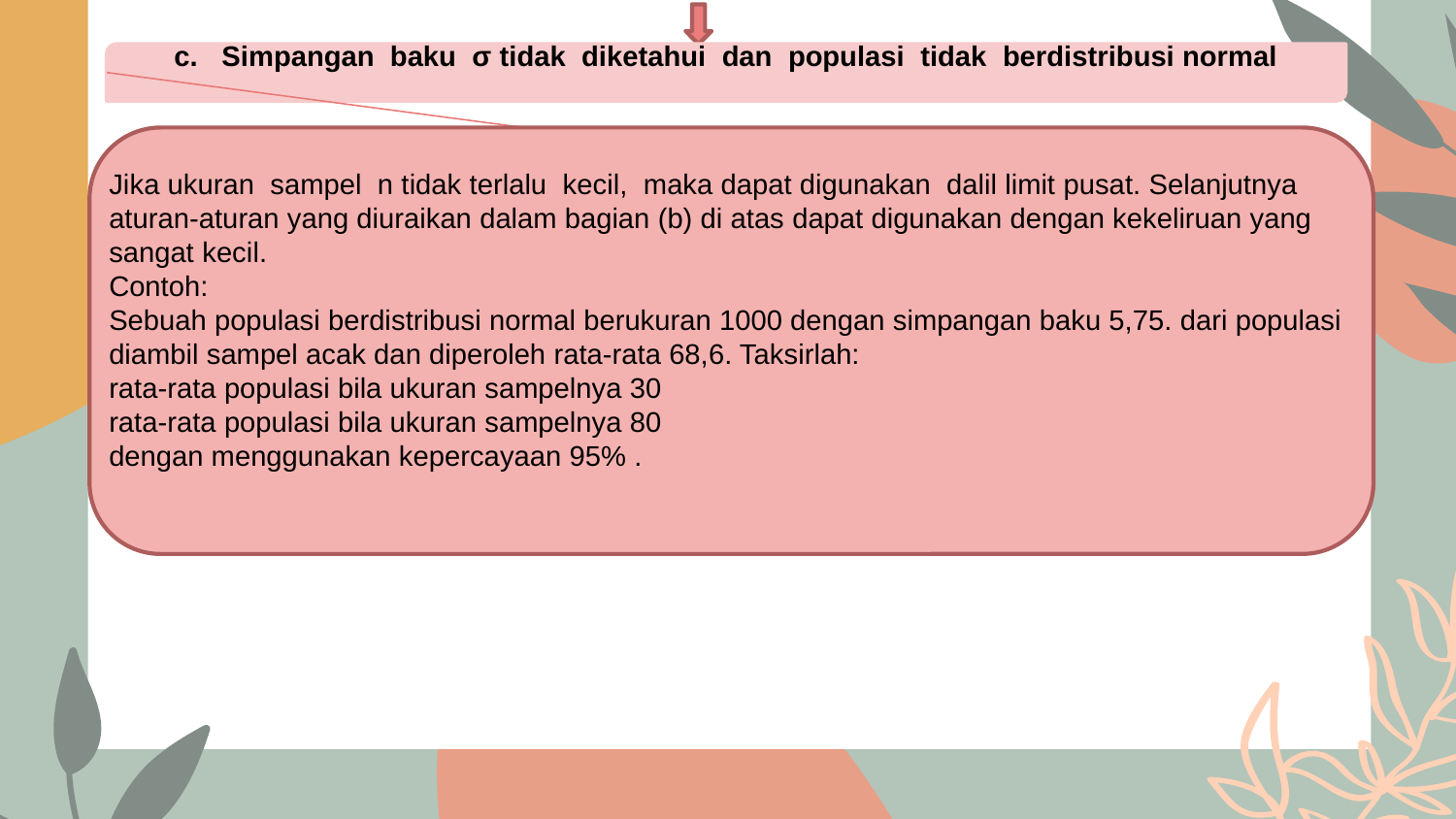

c.   Simpangan  baku  σ tidak  diketahui  dan  populasi  tidak  berdistribusi normal

Jika ukuran  sampel  n tidak terlalu  kecil,  maka dapat digunakan  dalil limit pusat. Selanjutnya aturan-aturan yang diuraikan dalam bagian (b) di atas dapat digunakan dengan kekeliruan yang sangat kecil.
Contoh:
Sebuah populasi berdistribusi normal berukuran 1000 dengan simpangan baku 5,75. dari populasi diambil sampel acak dan diperoleh rata-rata 68,6. Taksirlah:
rata-rata populasi bila ukuran sampelnya 30
rata-rata populasi bila ukuran sampelnya 80
dengan menggunakan kepercayaan 95% .